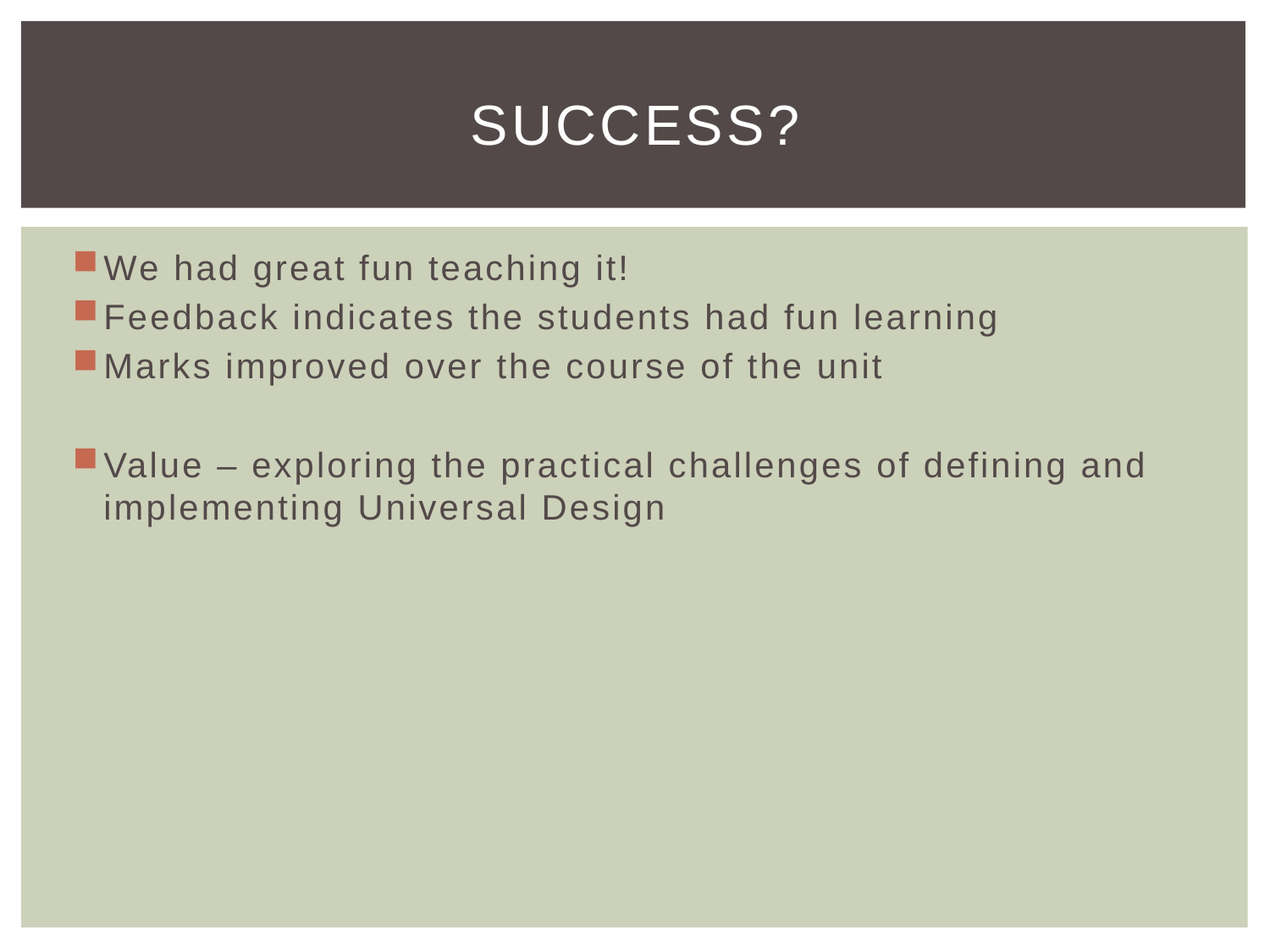

# Success?
We had great fun teaching it!
Feedback indicates the students had fun learning
Marks improved over the course of the unit

Value – exploring the practical challenges of defining and implementing Universal Design